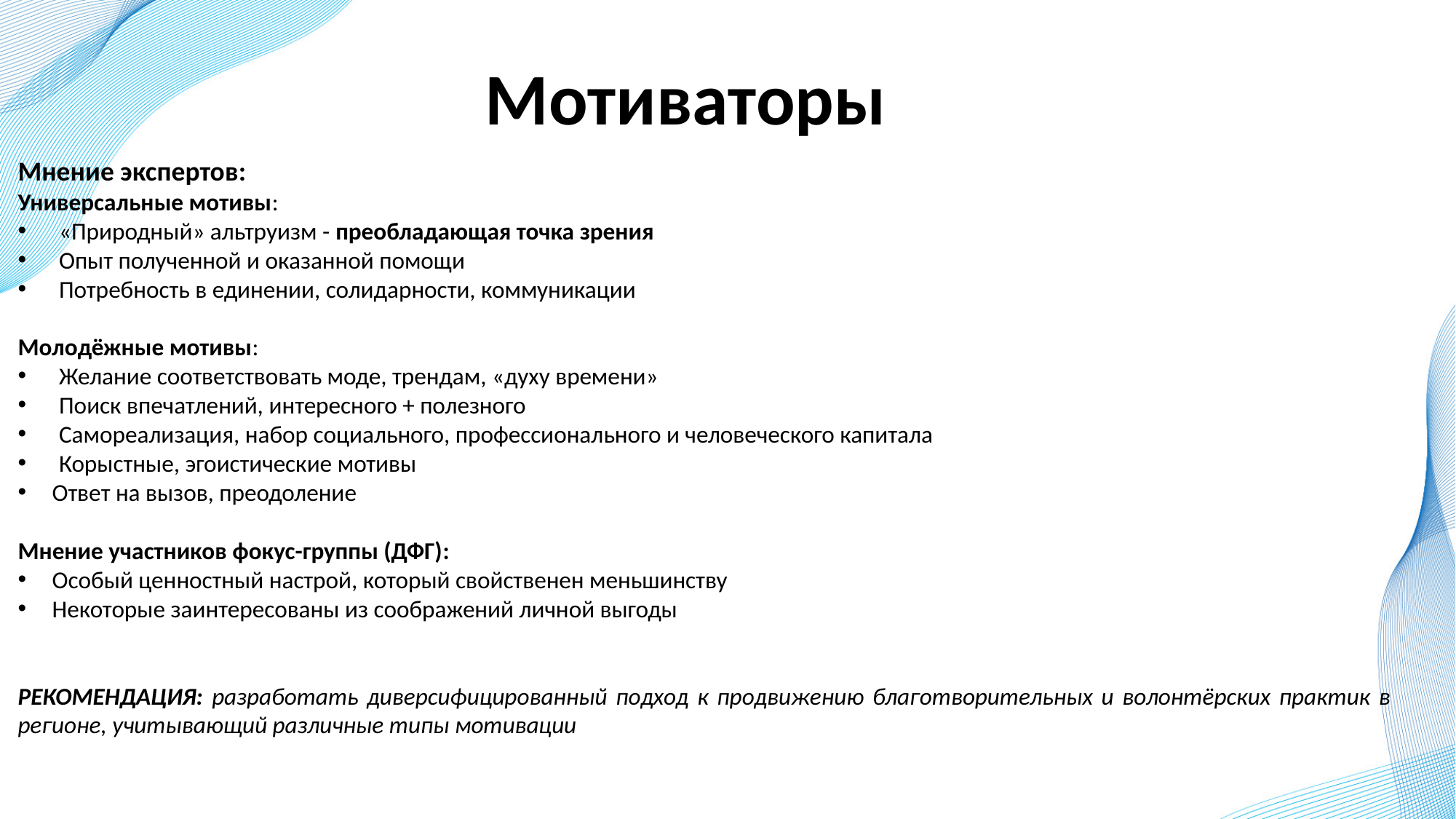

Мотиваторы
Мнение экспертов:
Универсальные мотивы:
«Природный» альтруизм - преобладающая точка зрения
Опыт полученной и оказанной помощи
Потребность в единении, солидарности, коммуникации

Молодёжные мотивы:
Желание соответствовать моде, трендам, «духу времени»
Поиск впечатлений, интересного + полезного
Самореализация, набор социального, профессионального и человеческого капитала
Корыстные, эгоистические мотивы
Ответ на вызов, преодоление

Мнение участников фокус-группы (ДФГ):
Особый ценностный настрой, который свойственен меньшинству
Некоторые заинтересованы из соображений личной выгоды

РЕКОМЕНДАЦИЯ: разработать диверсифицированный подход к продвижению благотворительных и волонтёрских практик в регионе, учитывающий различные типы мотивации